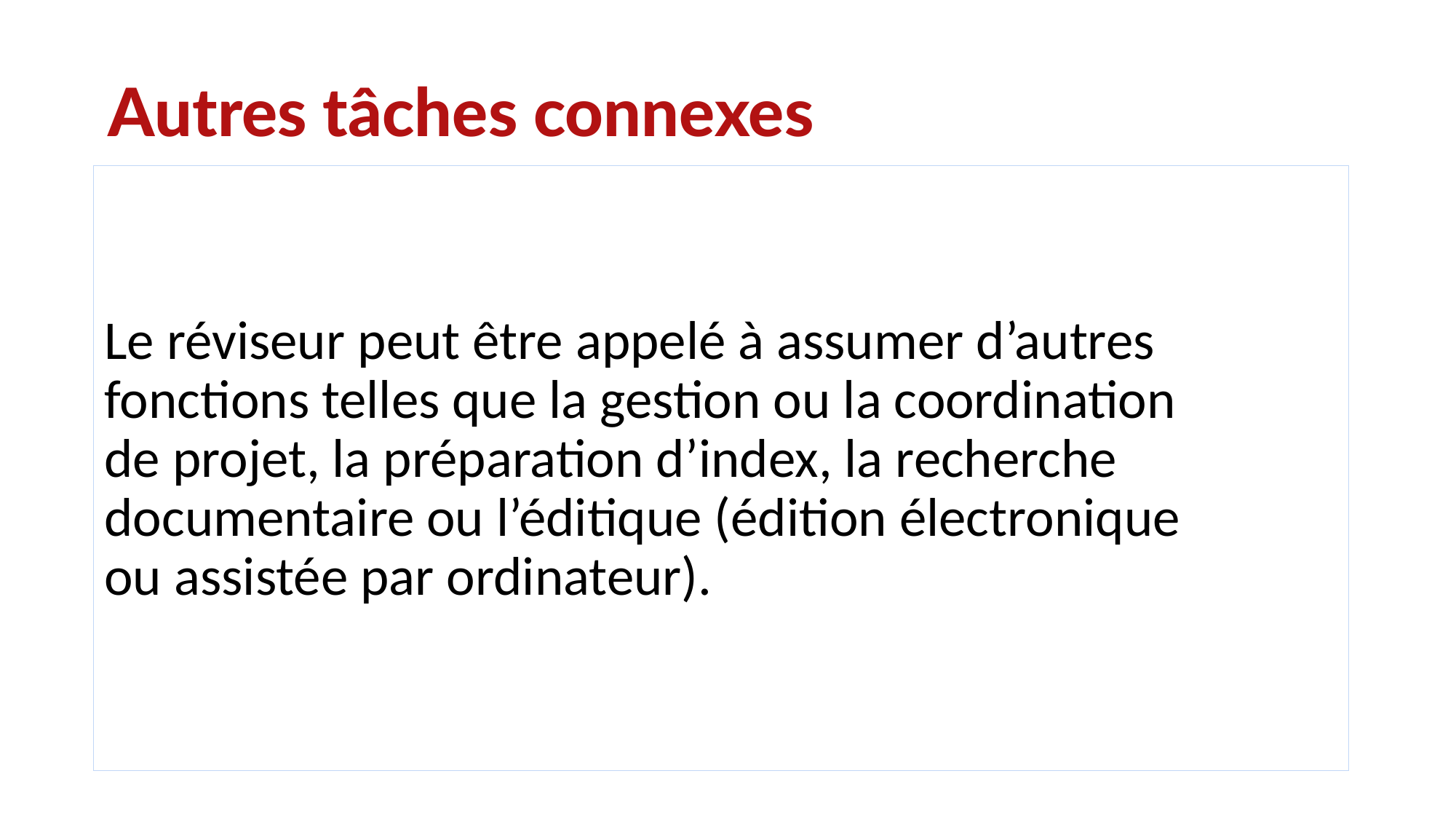

# Autres tâches connexes

Le réviseur peut être appelé à assumer d’autres fonctions telles que la gestion ou la coordination
de projet, la préparation d’index, la recherche documentaire ou l’éditique (édition électronique
ou assistée par ordinateur).